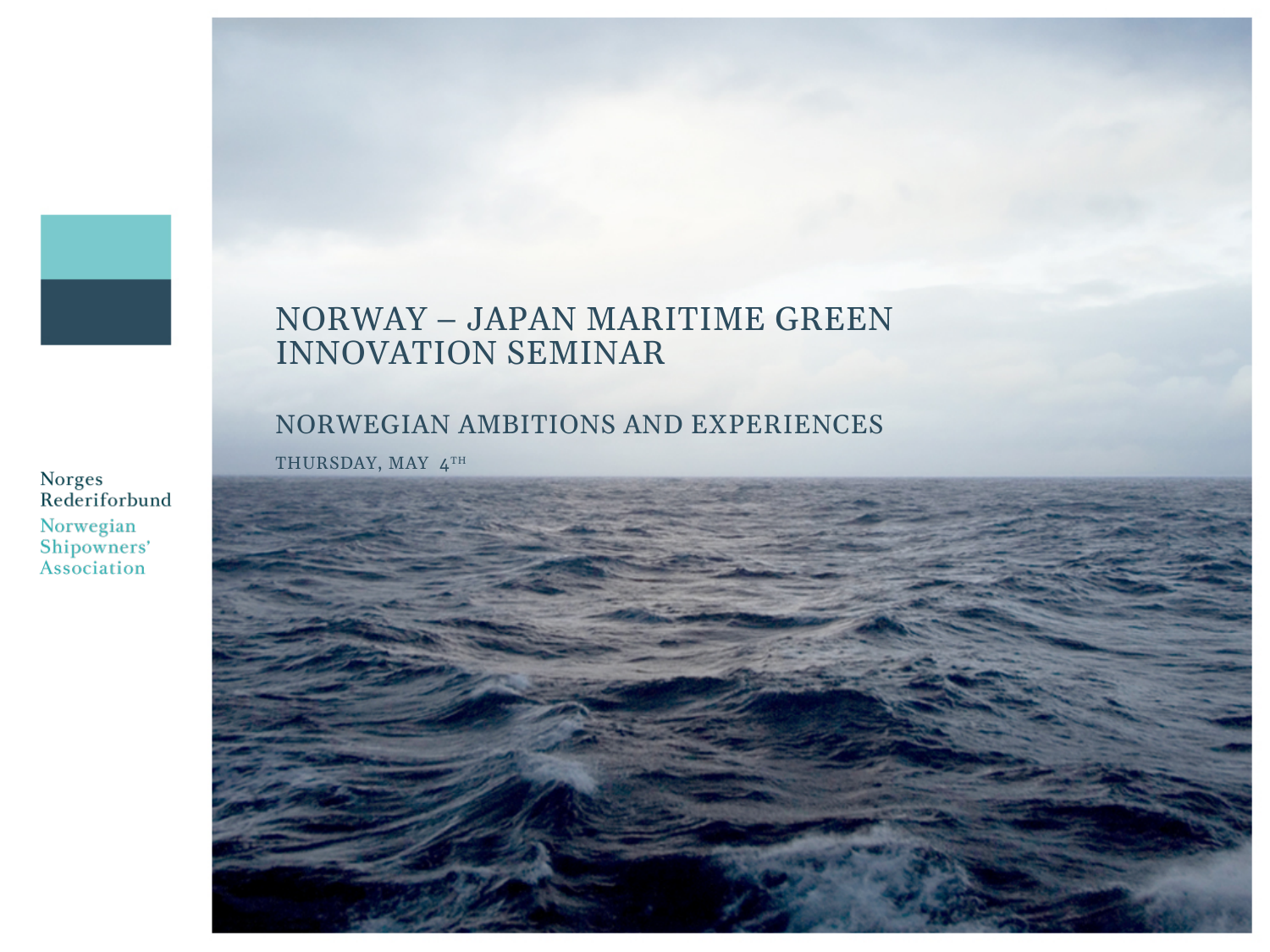

# Norway – Japan Maritime Green Innovation Seminar Norwegian ambitions and experiences Thursday, May  4th

Hanna Lee Behrens
Executive Director
Norwegian Shipowners’ Association